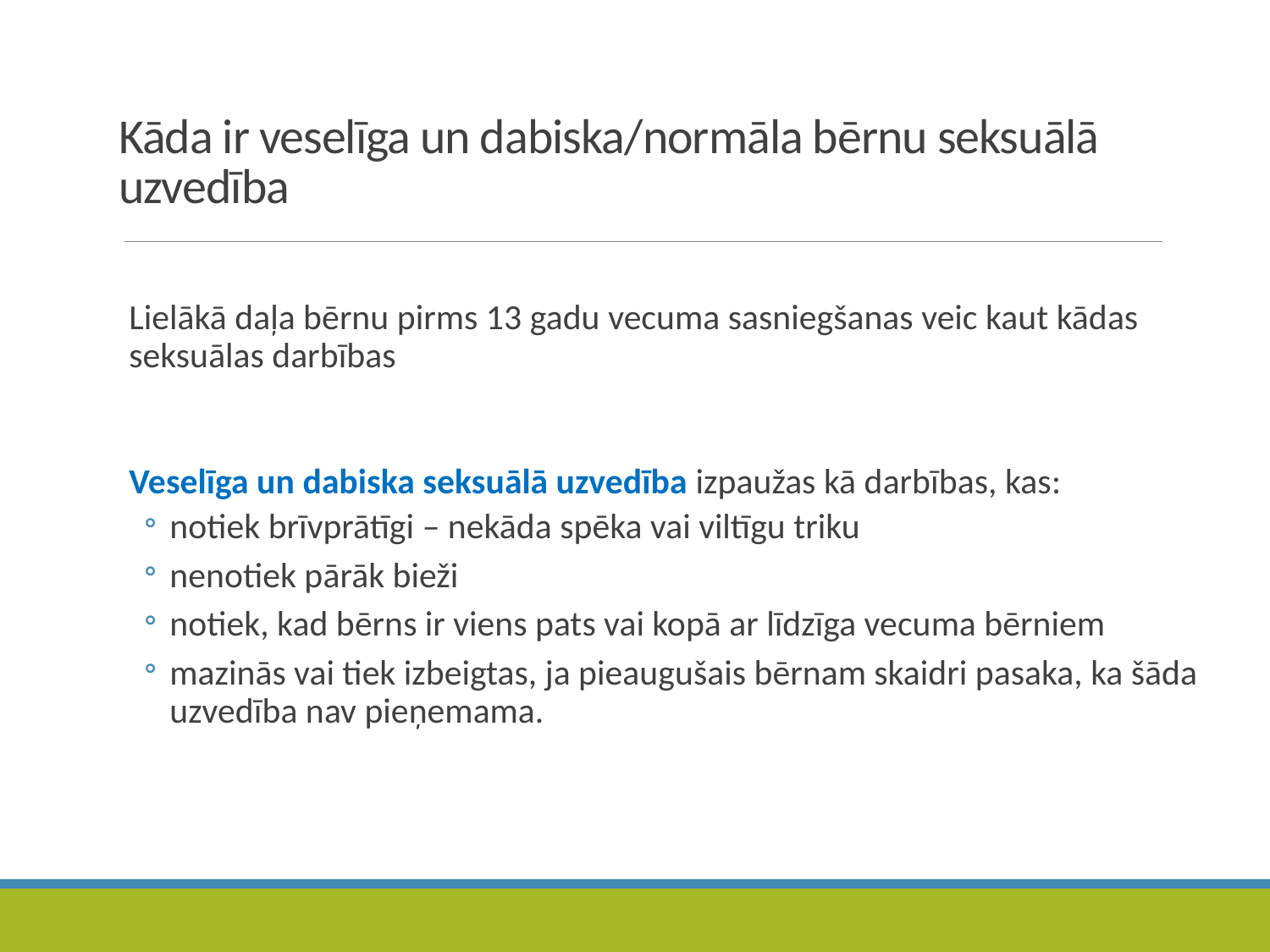

# Kāda ir veselīga un dabiska/normāla bērnu seksuālā uzvedība

Lielākā daļa bērnu pirms 13 gadu vecuma sasniegšanas veic kaut kādas seksuālas darbības

Veselīga un dabiska seksuālā uzvedība izpaužas kā darbības, kas:
notiek brīvprātīgi – nekāda spēka vai viltīgu triku
nenotiek pārāk bieži
notiek, kad bērns ir viens pats vai kopā ar līdzīga vecuma bērniem
mazinās vai tiek izbeigtas, ja pieaugušais bērnam skaidri pasaka, ka šāda uzvedība nav pieņemama.